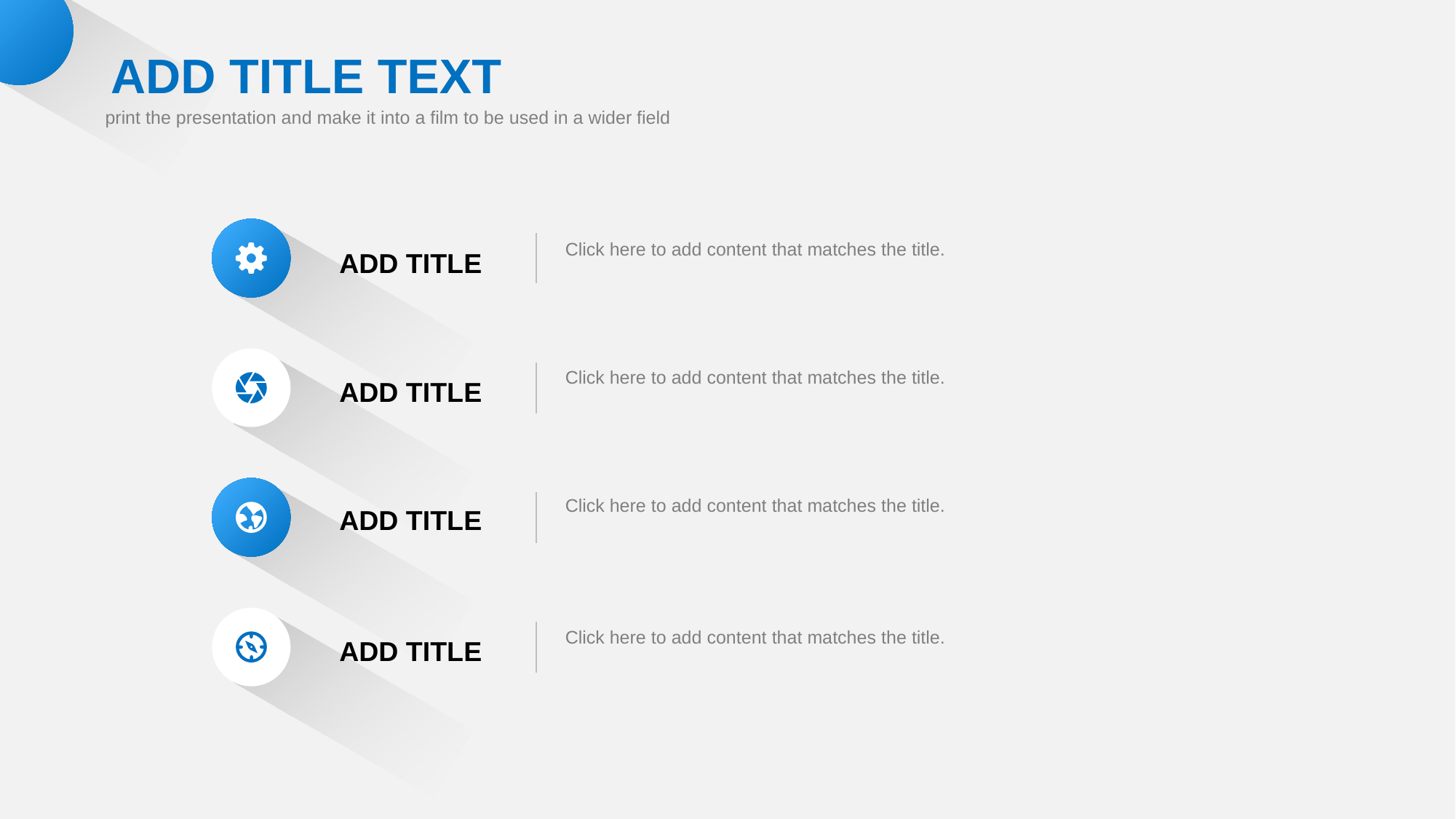

ADD TITLE TEXT
print the presentation and make it into a film to be used in a wider field

Click here to add content that matches the title.
ADD TITLE

Click here to add content that matches the title.
ADD TITLE

Click here to add content that matches the title.
ADD TITLE

Click here to add content that matches the title.
ADD TITLE